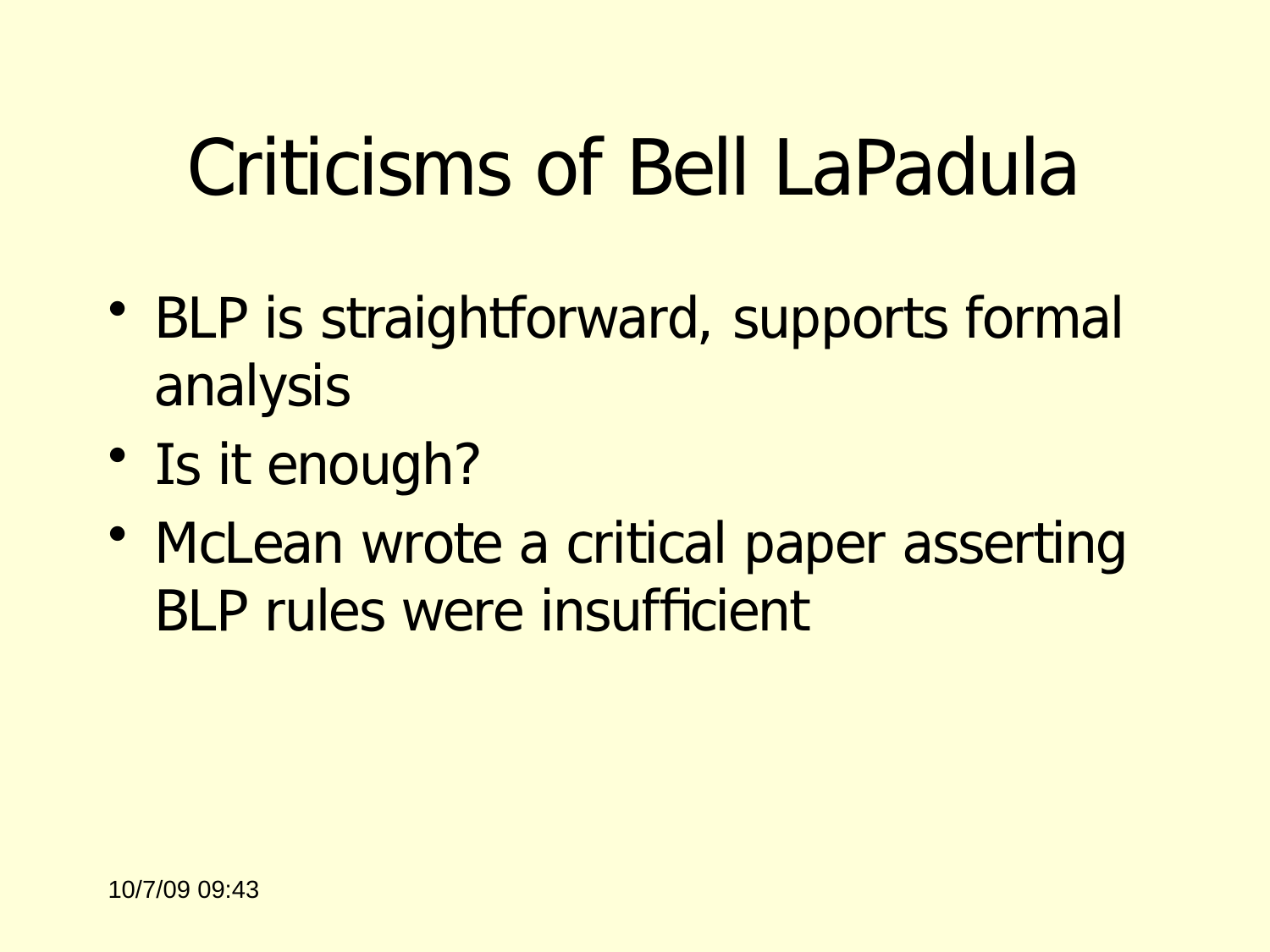

# Criticisms of Bell LaPadula
BLP is straightforward, supports formal analysis
Is it enough?
McLean wrote a critical paper asserting BLP rules were insufficient
10/7/09 09:43